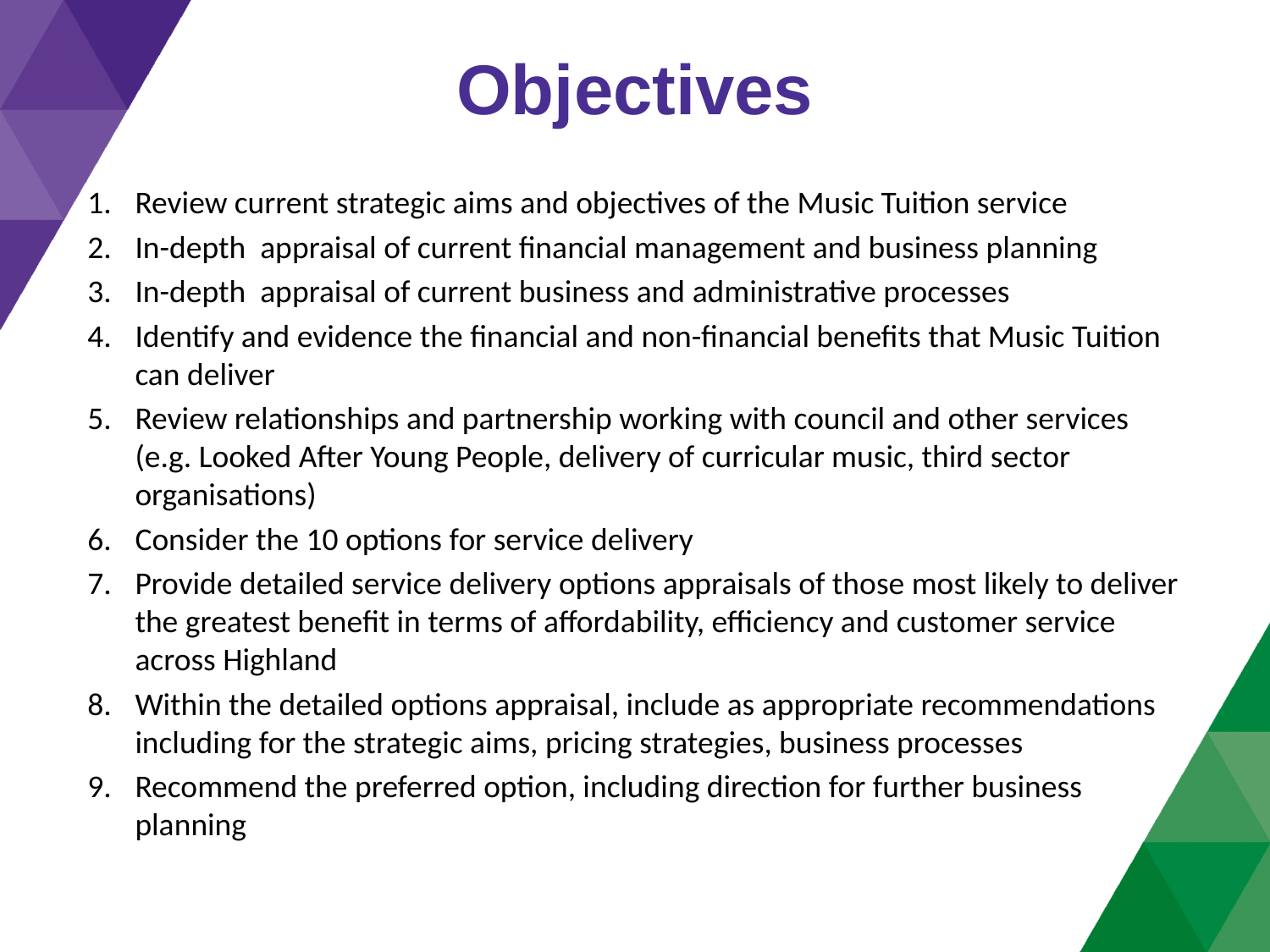

# Objectives
Review current strategic aims and objectives of the Music Tuition service
In-depth  appraisal of current financial management and business planning
In-depth  appraisal of current business and administrative processes
Identify and evidence the financial and non-financial benefits that Music Tuition can deliver
Review relationships and partnership working with council and other services (e.g. Looked After Young People, delivery of curricular music, third sector organisations)
Consider the 10 options for service delivery
Provide detailed service delivery options appraisals of those most likely to deliver the greatest benefit in terms of affordability, efficiency and customer service across Highland
Within the detailed options appraisal, include as appropriate recommendations including for the strategic aims, pricing strategies, business processes
Recommend the preferred option, including direction for further business planning